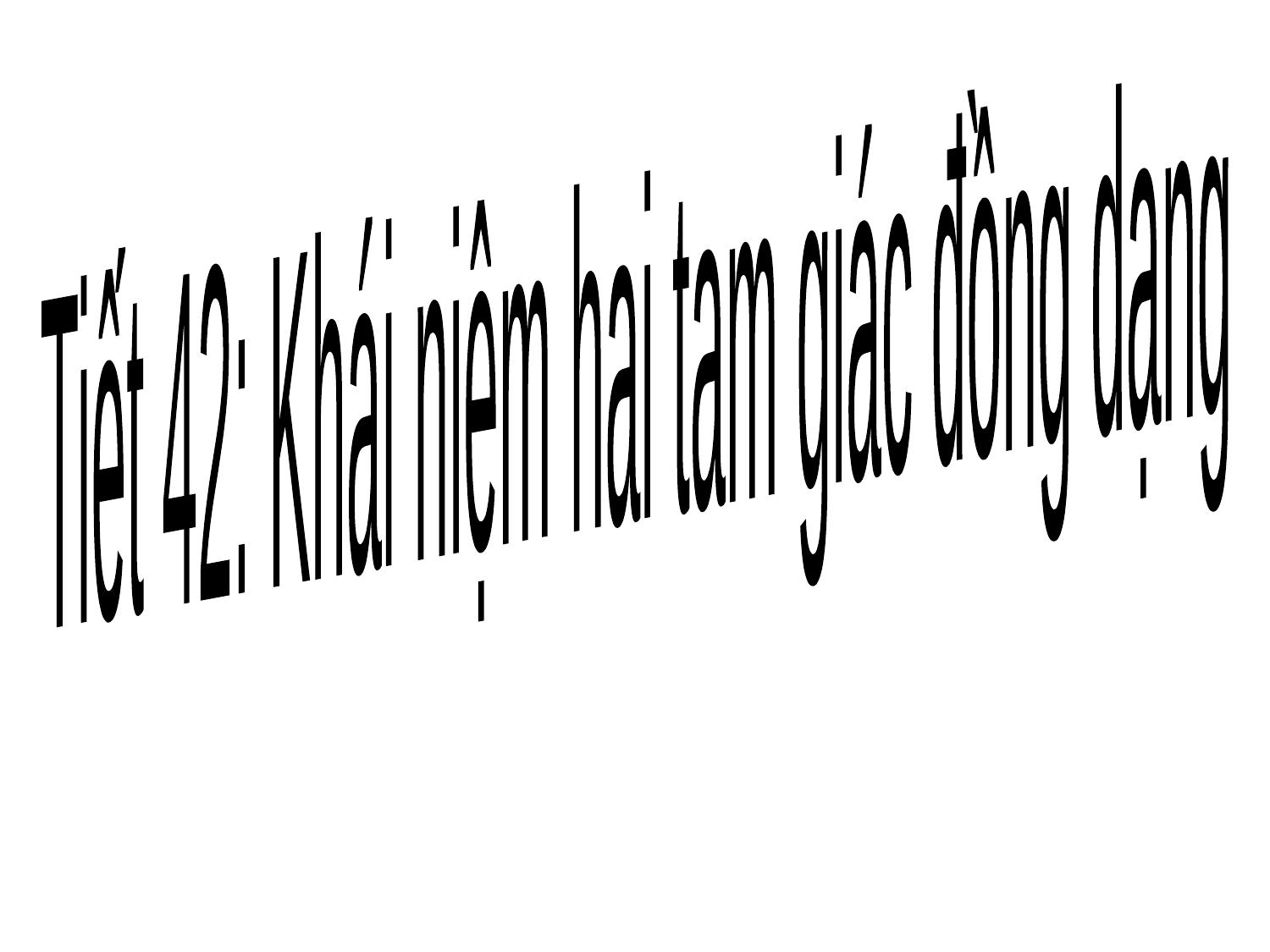

Tiết 42: Khái niệm hai tam giác đồng dạng